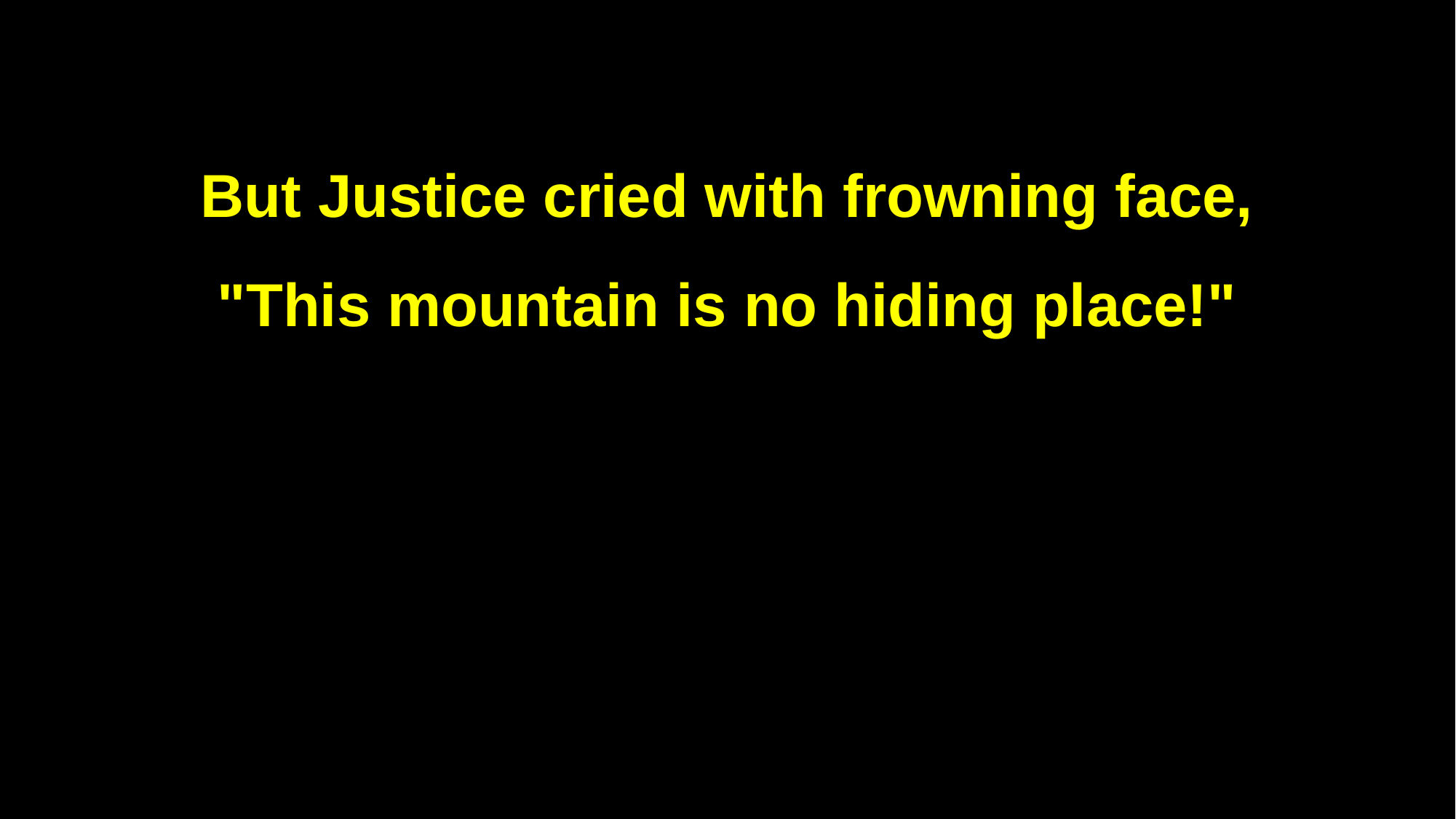

But Justice cried with frowning face,
"This mountain is no hiding place!"